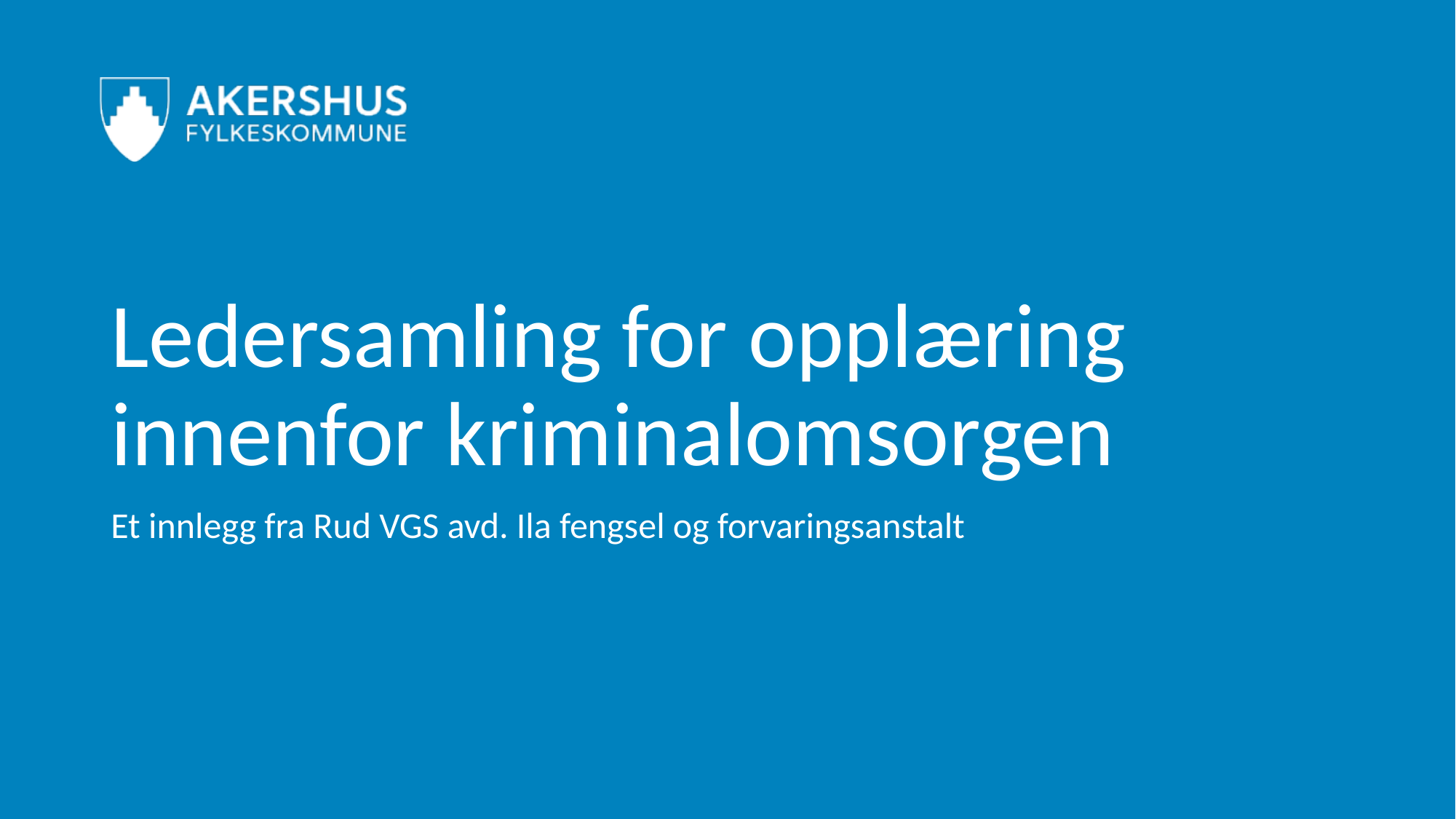

# Ledersamling for opplæring innenfor kriminalomsorgen
Et innlegg fra Rud VGS avd. Ila fengsel og forvaringsanstalt